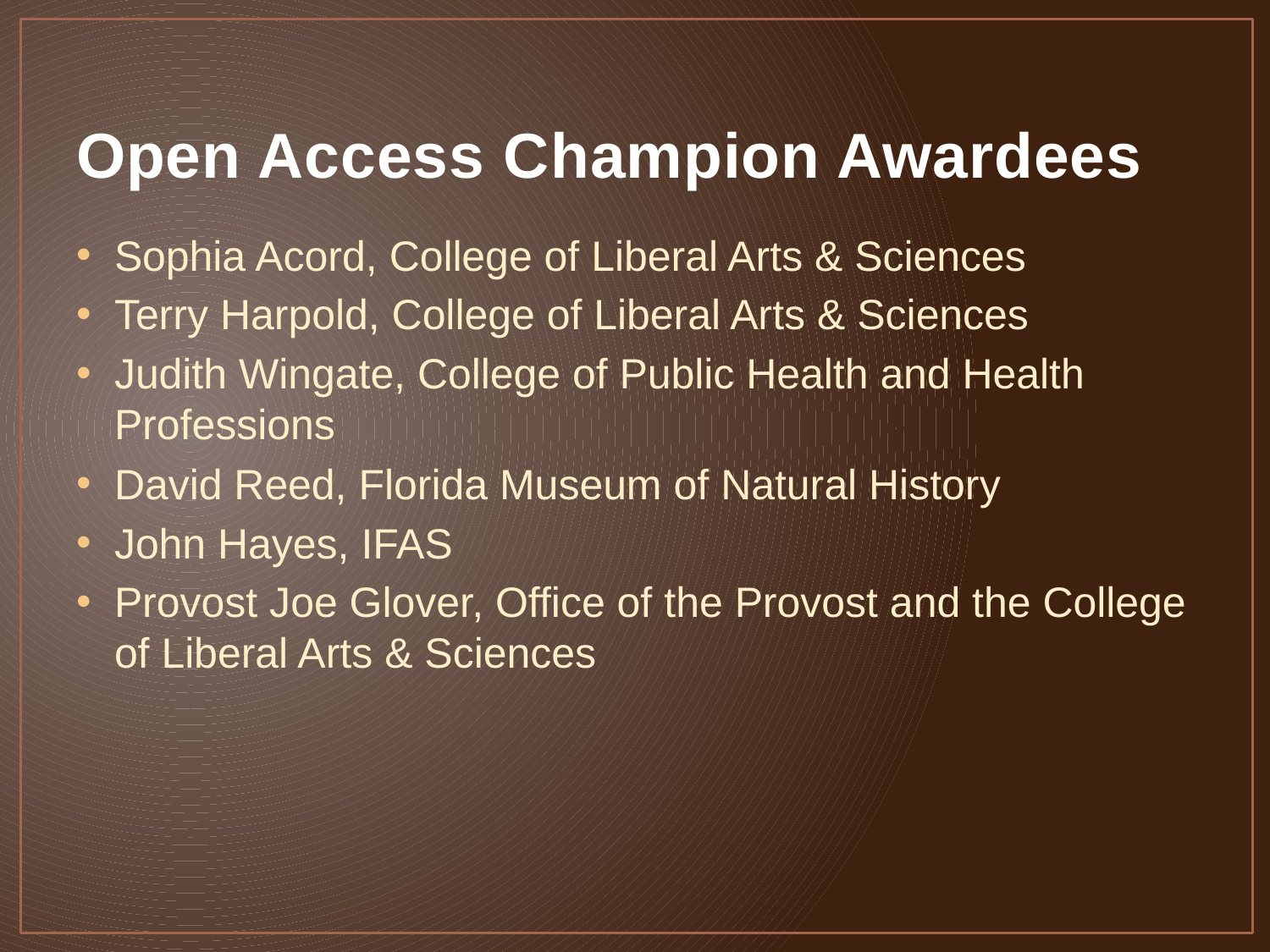

# Open Access Champion Awardees
Sophia Acord, College of Liberal Arts & Sciences
Terry Harpold, College of Liberal Arts & Sciences
Judith Wingate, College of Public Health and Health Professions
David Reed, Florida Museum of Natural History
John Hayes, IFAS
Provost Joe Glover, Office of the Provost and the College of Liberal Arts & Sciences